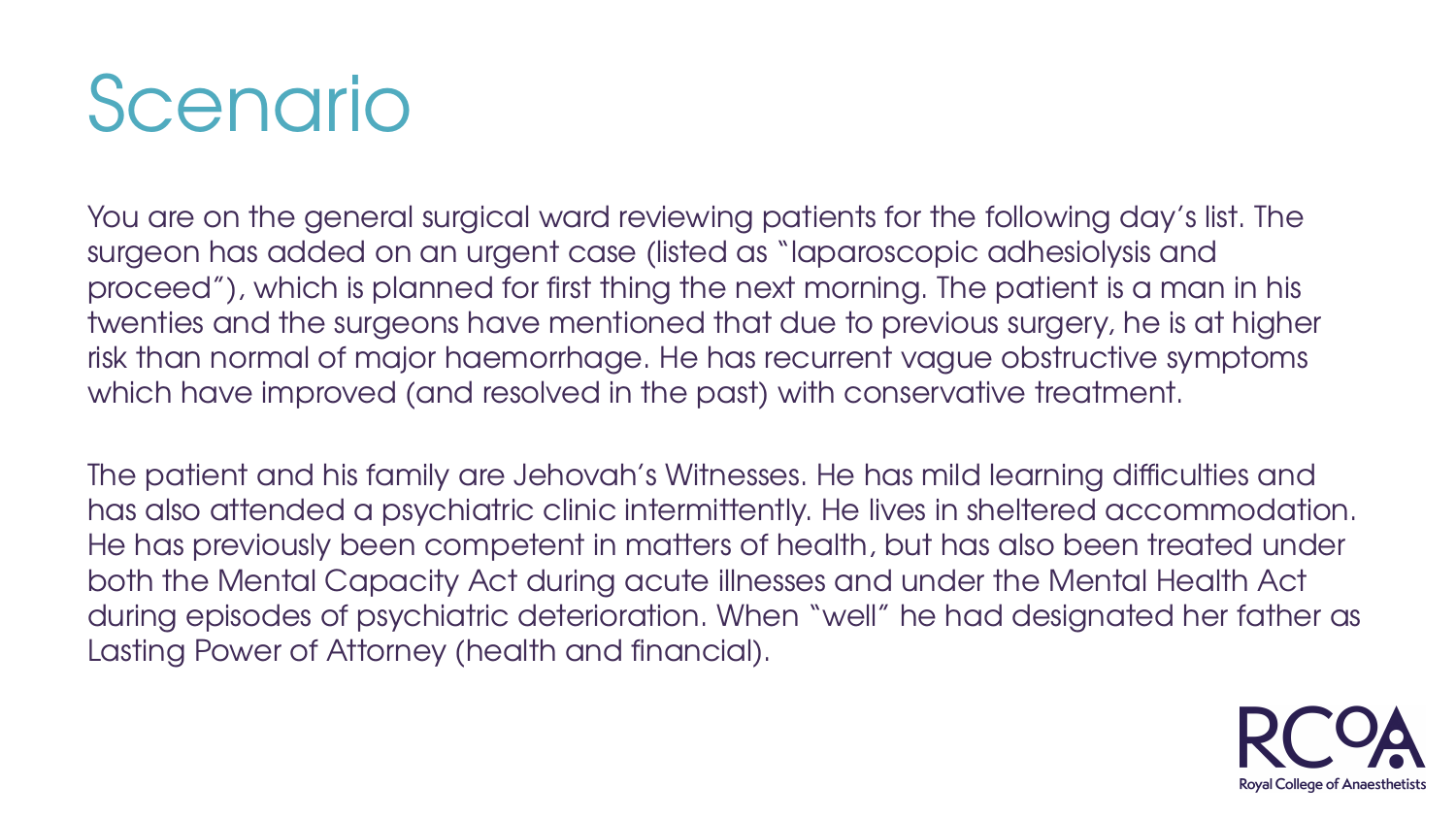

# Scenario
You are on the general surgical ward reviewing patients for the following day’s list. The surgeon has added on an urgent case (listed as “laparoscopic adhesiolysis and proceed”), which is planned for first thing the next morning. The patient is a man in his twenties and the surgeons have mentioned that due to previous surgery, he is at higher risk than normal of major haemorrhage. He has recurrent vague obstructive symptoms which have improved (and resolved in the past) with conservative treatment.

The patient and his family are Jehovah’s Witnesses. He has mild learning difficulties and has also attended a psychiatric clinic intermittently. He lives in sheltered accommodation. He has previously been competent in matters of health, but has also been treated under both the Mental Capacity Act during acute illnesses and under the Mental Health Act during episodes of psychiatric deterioration. When “well” he had designated her father as Lasting Power of Attorney (health and financial).